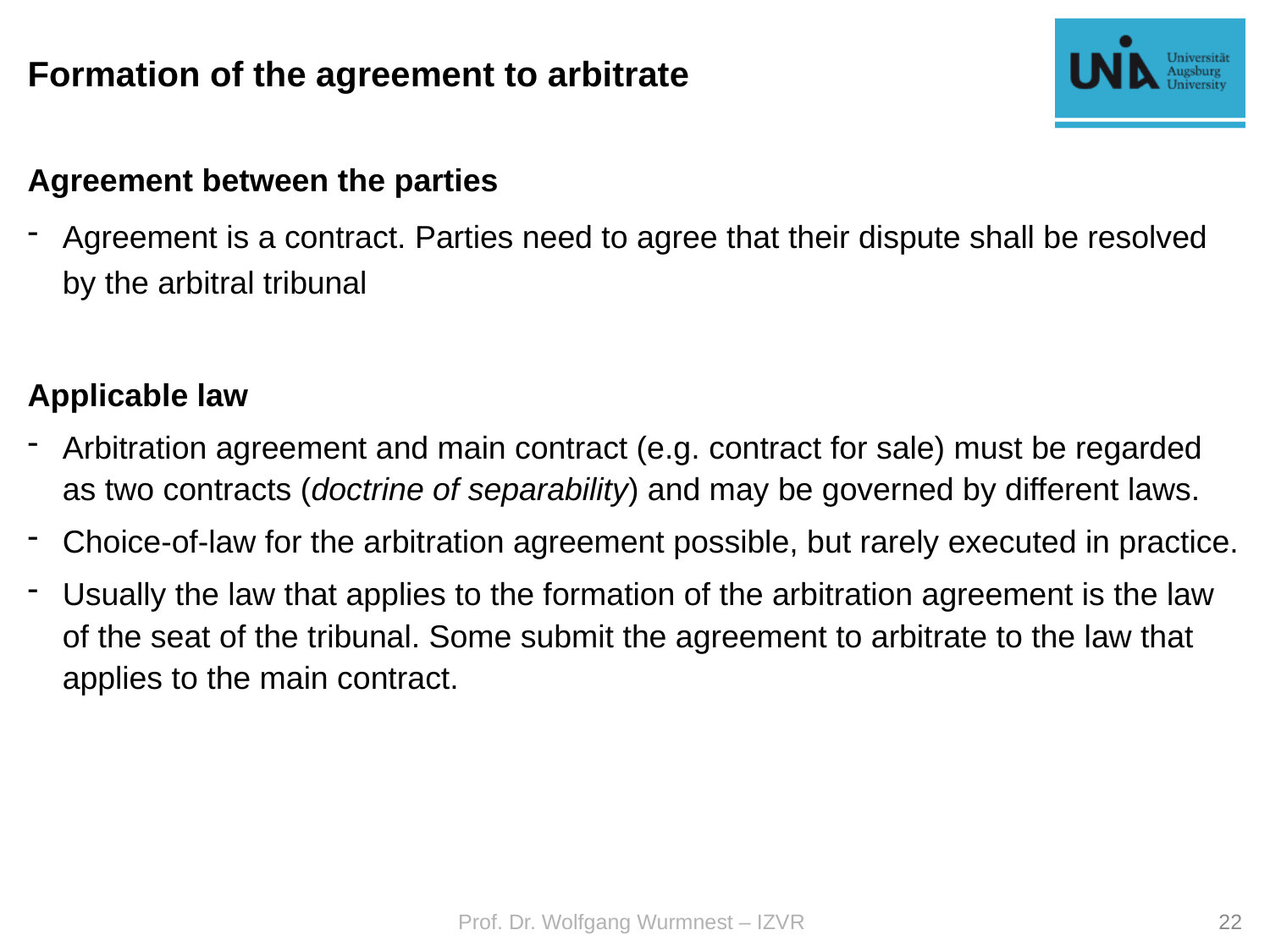

# Formation of the agreement to arbitrate
Agreement between the parties
Agreement is a contract. Parties need to agree that their dispute shall be resolved by the arbitral tribunal

Applicable law
Arbitration agreement and main contract (e.g. contract for sale) must be regarded as two contracts (doctrine of separability) and may be governed by different laws.
Choice-of-law for the arbitration agreement possible, but rarely executed in practice.
Usually the law that applies to the formation of the arbitration agreement is the law of the seat of the tribunal. Some submit the agreement to arbitrate to the law that applies to the main contract.

Prof. Dr. Wolfgang Wurmnest – IZVR
22